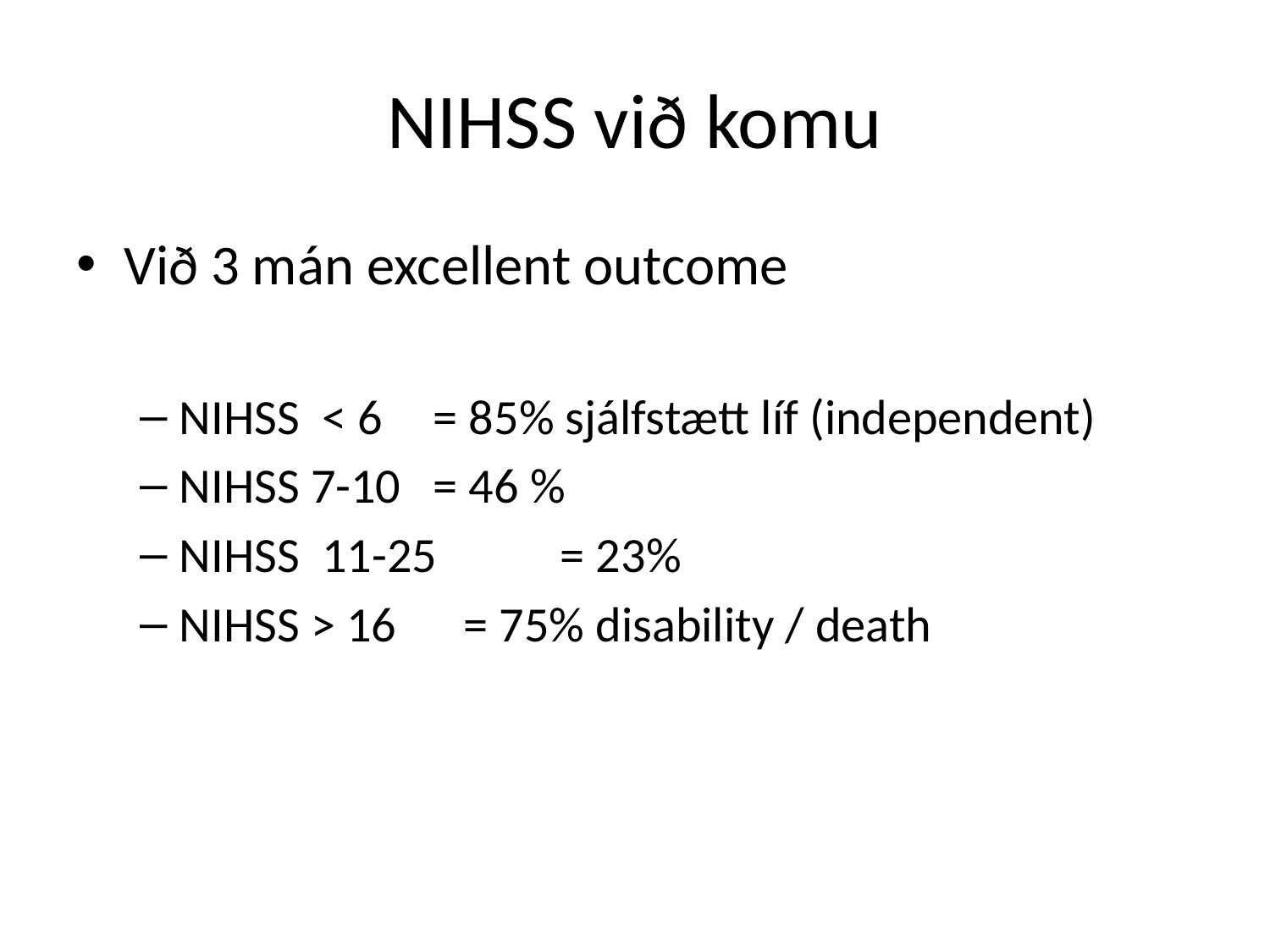

# NIHSS við komu
Við 3 mán excellent outcome

NIHSS  < 6 	= 85% sjálfstætt líf (independent)
NIHSS 7-10  	= 46 %
NIHSS  11-25 	= 23%
NIHSS > 16      = 75% disability / death